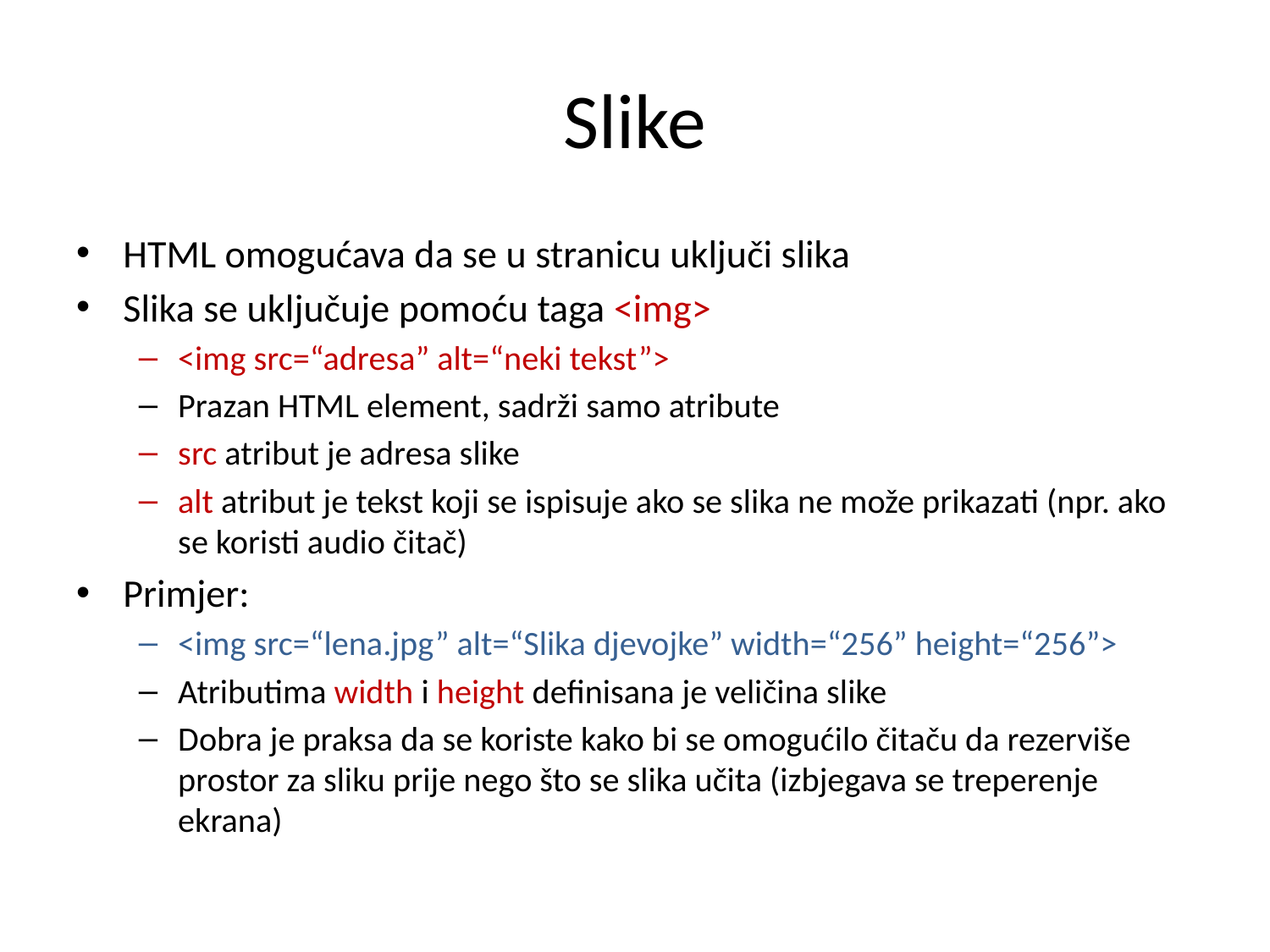

# Slike
HTML omogućava da se u stranicu uključi slika
Slika se uključuje pomoću taga <img>
<img src=“adresa” alt=“neki tekst”>
Prazan HTML element, sadrži samo atribute
src atribut je adresa slike
alt atribut je tekst koji se ispisuje ako se slika ne može prikazati (npr. ako se koristi audio čitač)
Primjer:
<img src=“lena.jpg” alt=“Slika djevojke” width=“256” height=“256”>
Atributima width i height definisana je veličina slike
Dobra je praksa da se koriste kako bi se omogućilo čitaču da rezerviše prostor za sliku prije nego što se slika učita (izbjegava se treperenje ekrana)